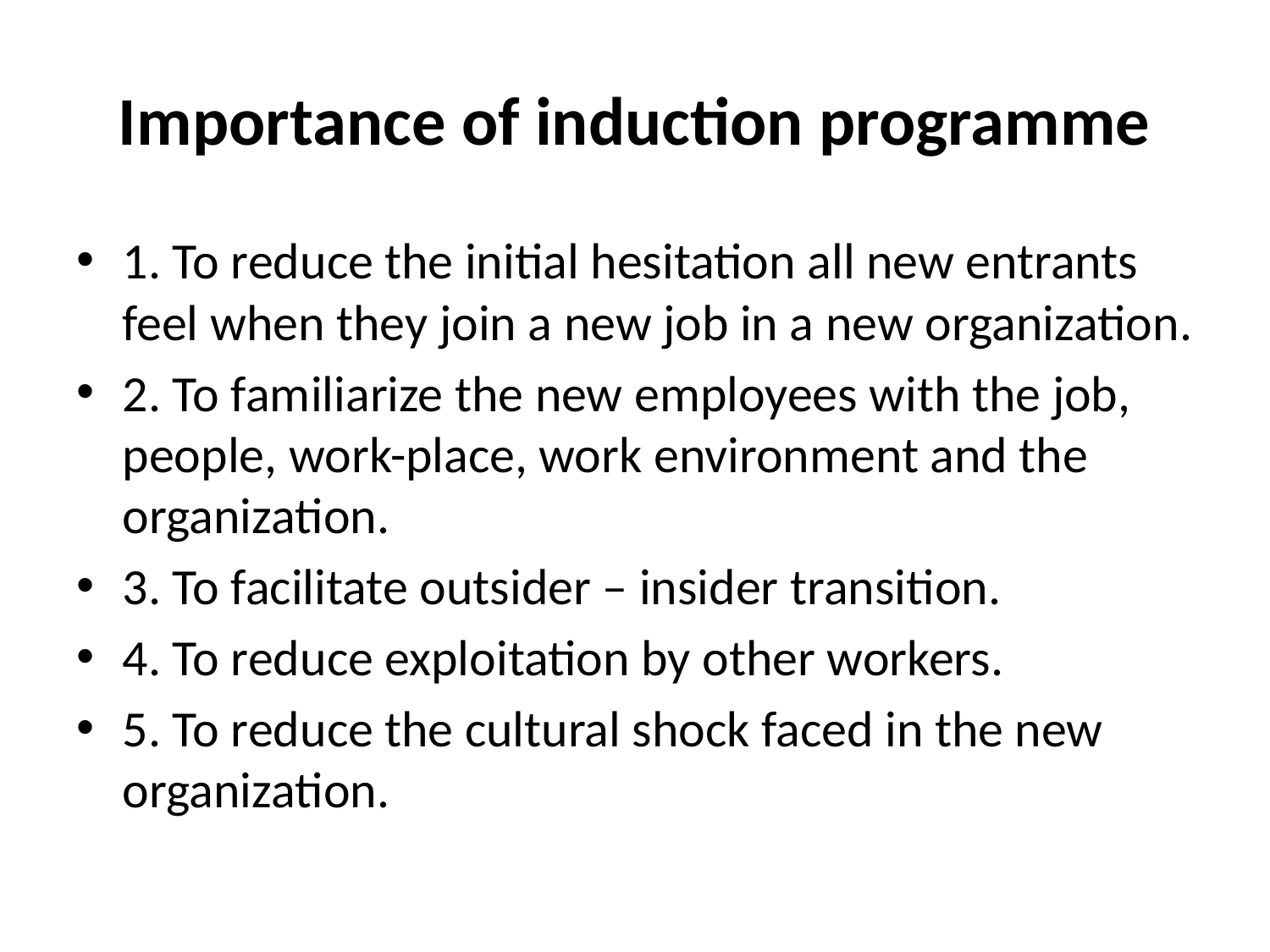

# Importance of induction programme
1. To reduce the initial hesitation all new entrants feel when they join a new job in a new organization.
2. To familiarize the new employees with the job, people, work-place, work environment and the organization.
3. To facilitate outsider – insider transition.
4. To reduce exploitation by other workers.
5. To reduce the cultural shock faced in the new organization.